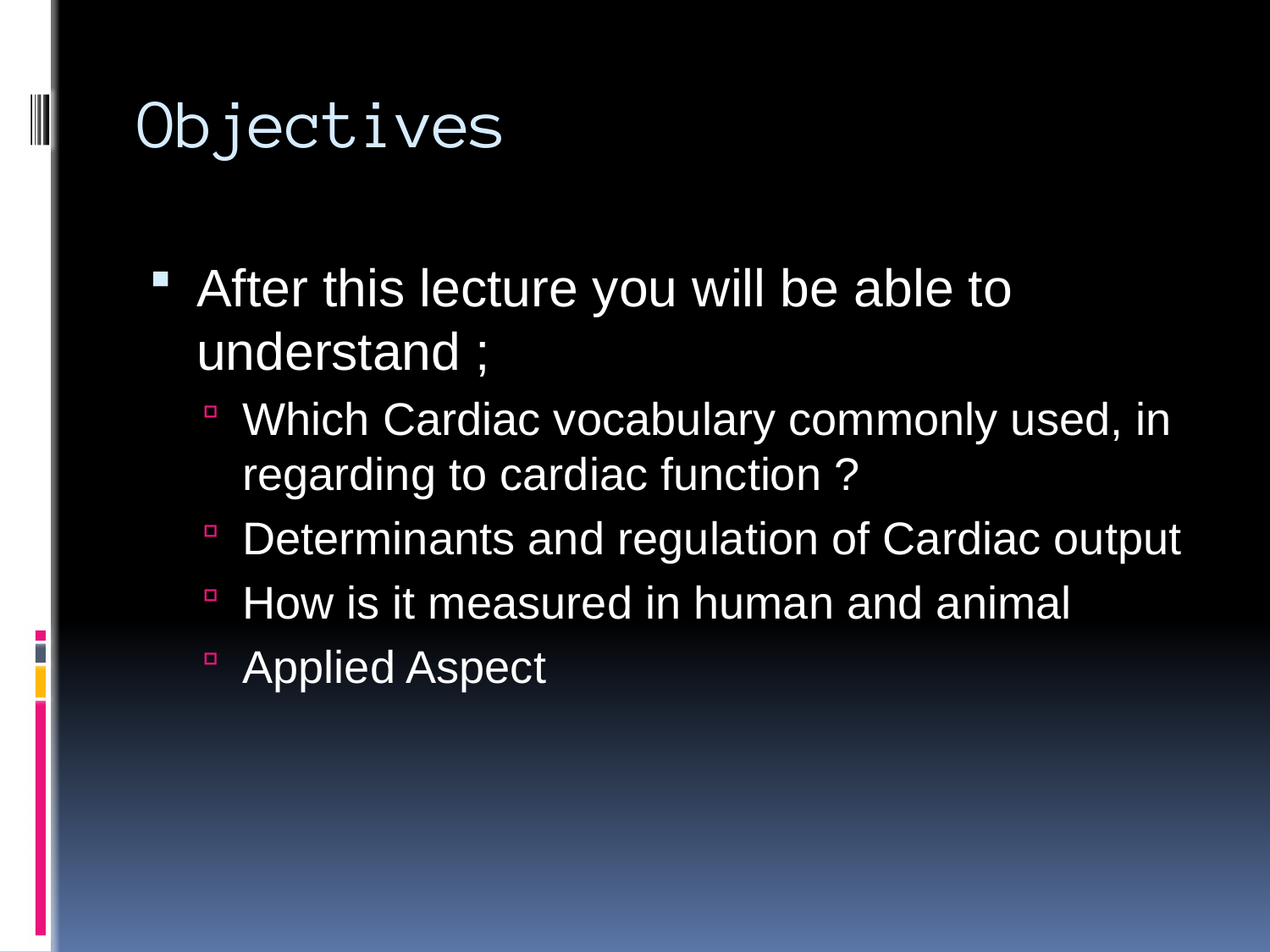

# Objectives
After this lecture you will be able to understand ;
Which Cardiac vocabulary commonly used, in regarding to cardiac function ?
Determinants and regulation of Cardiac output
How is it measured in human and animal
Applied Aspect